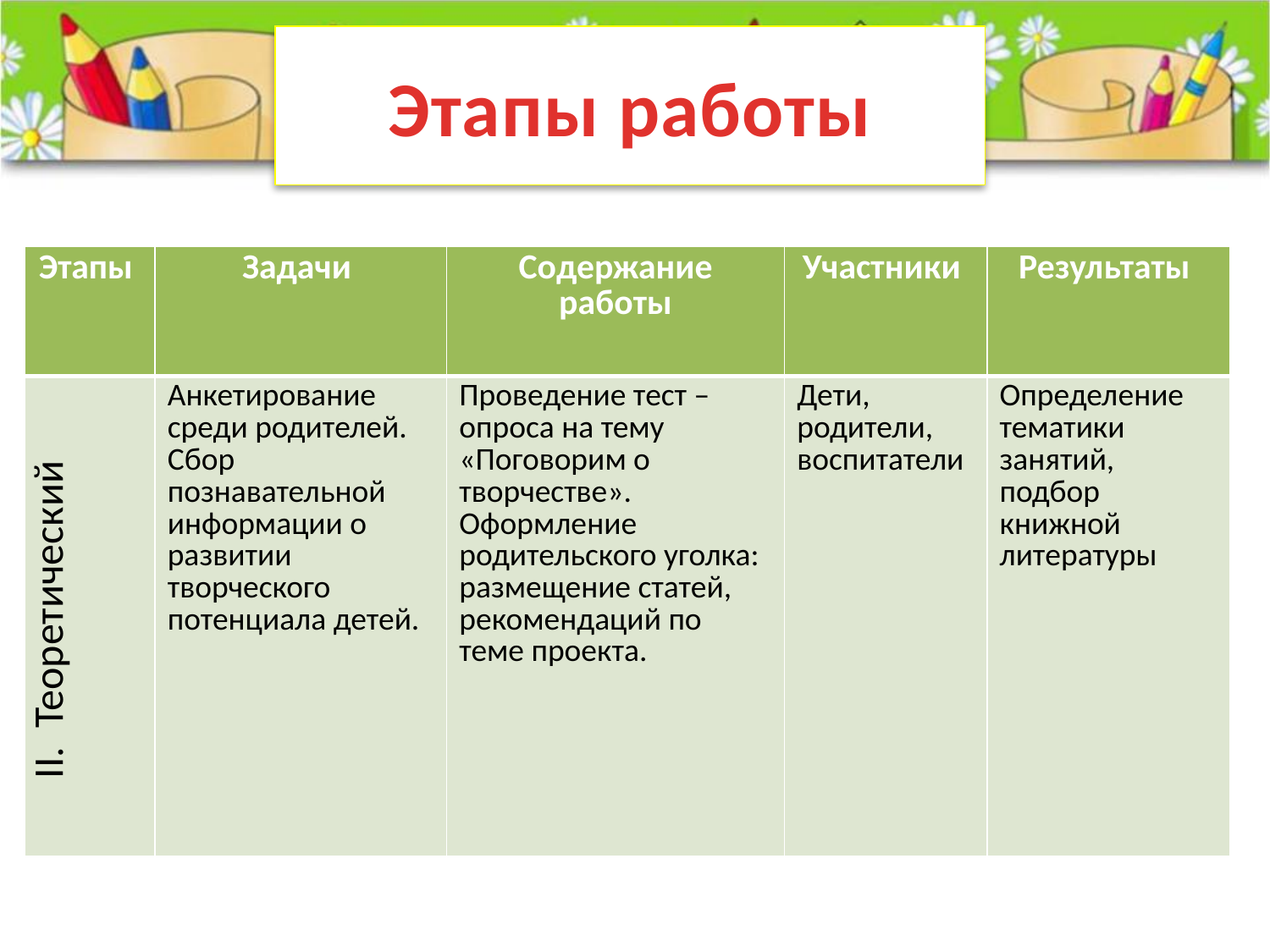

# Этапы работы
| Этапы | Задачи | Содержание работы | Участники | Результаты |
| --- | --- | --- | --- | --- |
| II. Теоретический | Анкетирование среди родителей. Сбор познавательной информации о развитии творческого потенциала детей. | Проведение тест – опроса на тему «Поговорим о творчестве». Оформление родительского уголка: размещение статей, рекомендаций по теме проекта. | Дети, родители, воспитатели | Определение тематики занятий, подбор книжной литературы |